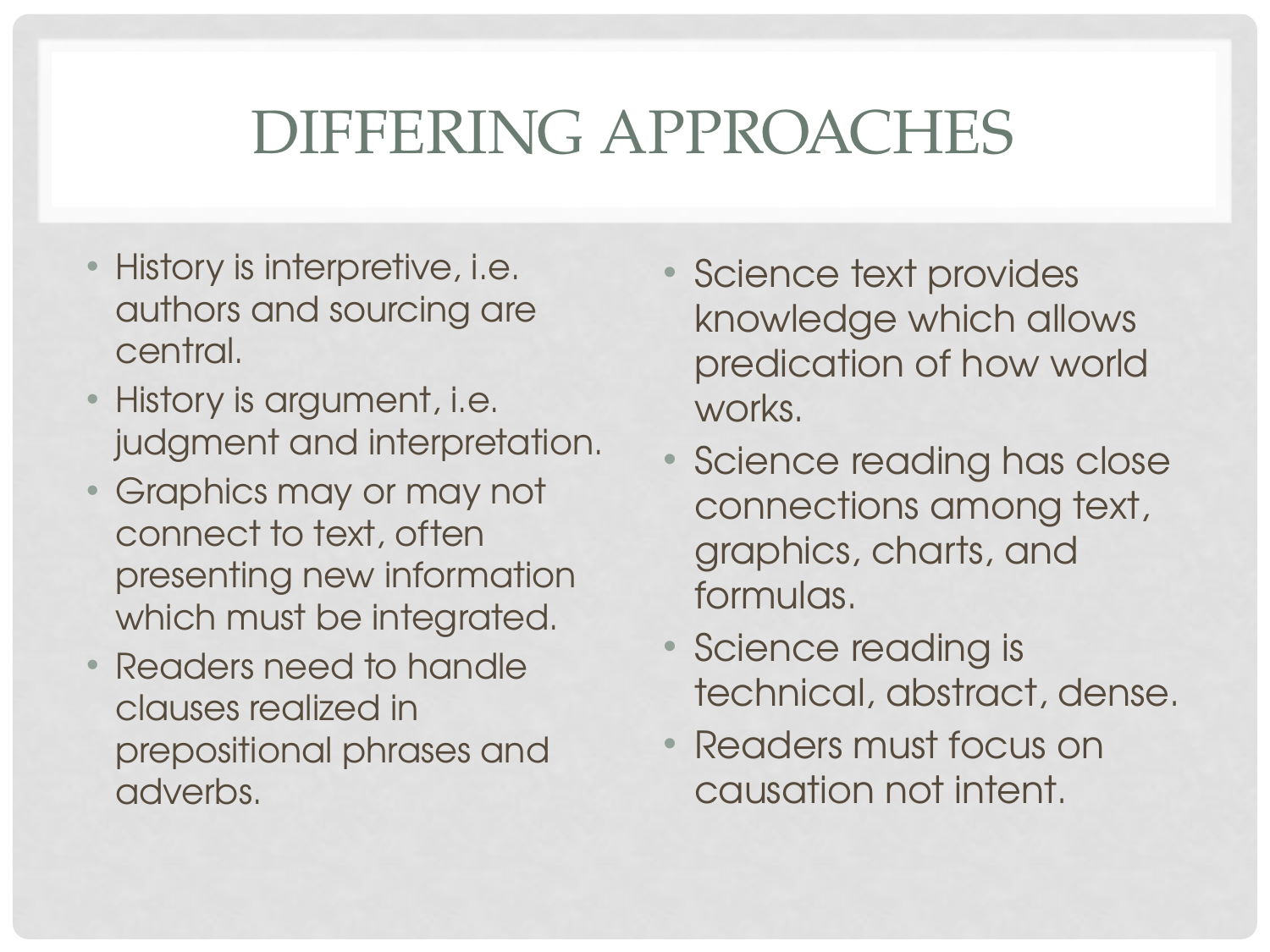

# Differing Approaches
History is interpretive, i.e. authors and sourcing are central.
History is argument, i.e. judgment and interpretation.
Graphics may or may not connect to text, often presenting new information which must be integrated.
Readers need to handle clauses realized in prepositional phrases and adverbs.
Science text provides knowledge which allows predication of how world works.
Science reading has close connections among text, graphics, charts, and formulas.
Science reading is technical, abstract, dense.
Readers must focus on causation not intent.